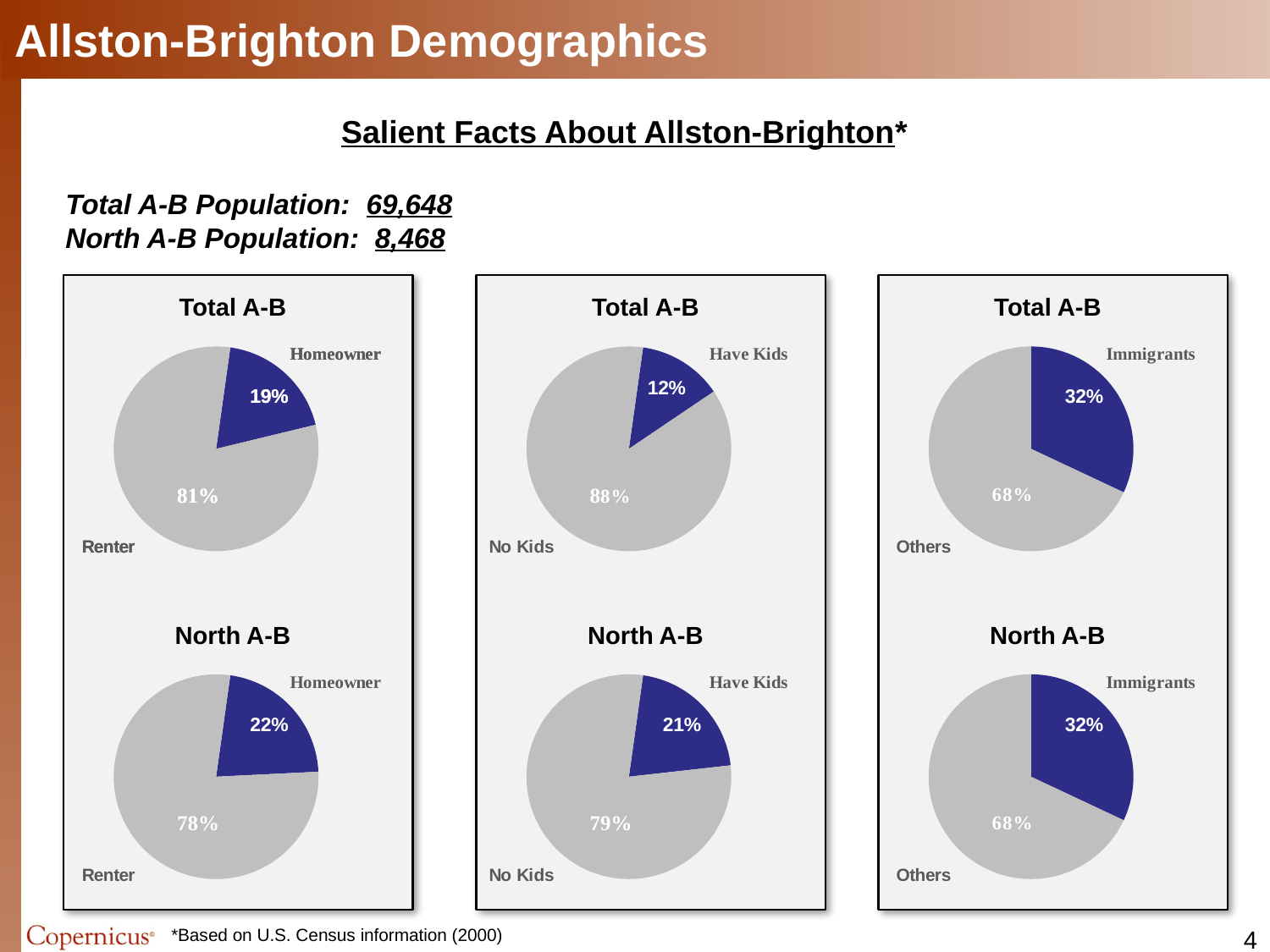

# Allston-Brighton Demographics
Salient Facts About Allston-Brighton*
Total A-B Population:  69,648
North A-B Population:  8,468

Total A-B
Total A-B
Total A-B

### Chart

| Category | Column1 |
|---|---|
| Homeowner | 0.19000000000000042 |
| Renter | 0.81 |

### Chart

| Category | Column1 |
|---|---|
| Homeowner | 0.12000000000000002 |
| Renter | 0.78 |

### Chart

| Category | Column1 |
|---|---|
| Homeowner | 0.32000000000000084 |
| Renter | 0.68 |
North A-B
North A-B
North A-B

### Chart

| Category | Column1 |
|---|---|
| Homeowner | 0.22 |
| Renter | 0.78 |

### Chart

| Category | Column1 |
|---|---|
| Homeowner | 0.21000000000000021 |
| Renter | 0.79 |

### Chart

| Category | Column1 |
|---|---|
| Homeowner | 0.32000000000000084 |
| Renter | 0.68 |
4
*Based on U.S. Census information (2000)